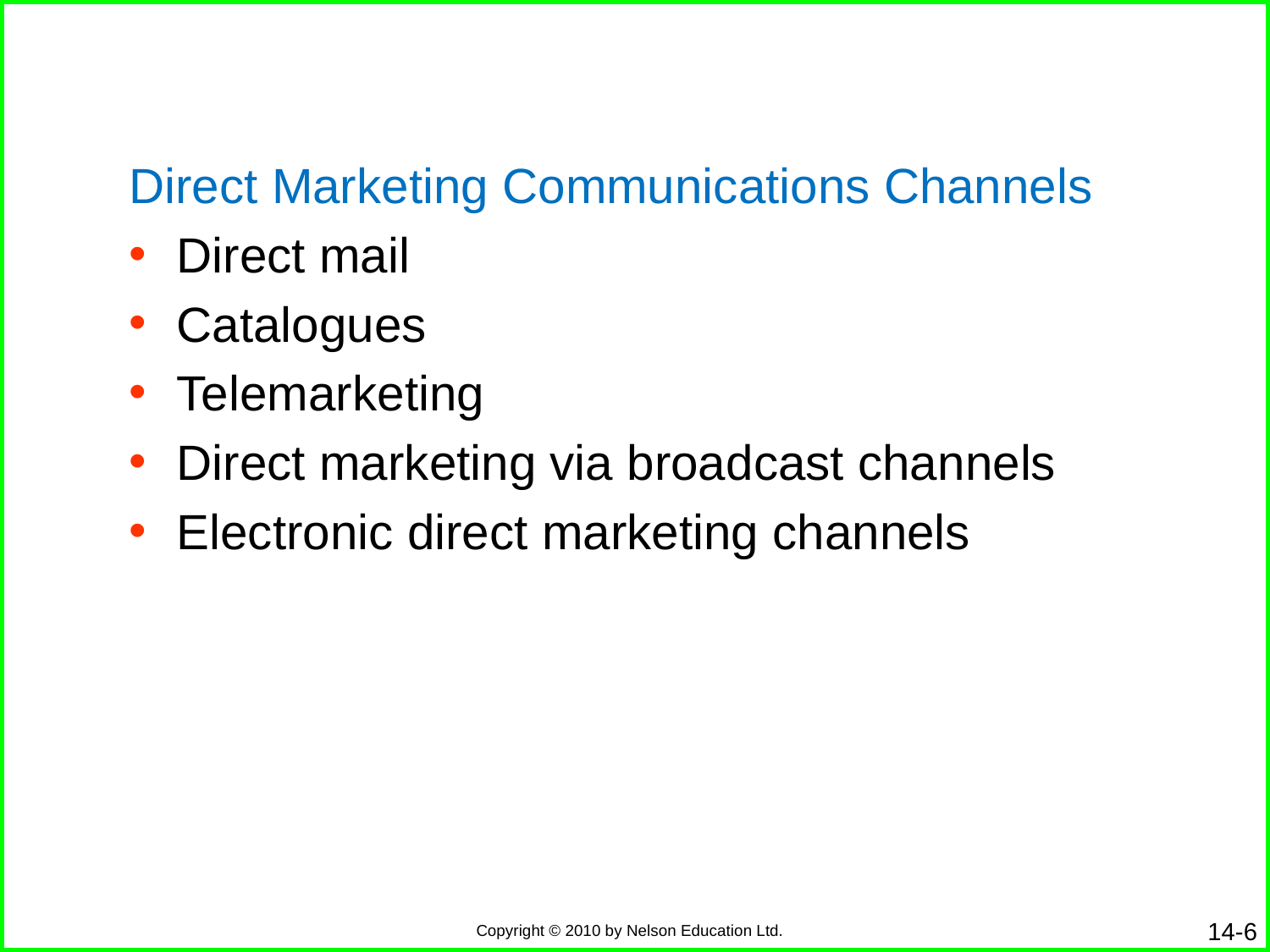

Direct Marketing Communications Channels
Direct mail
Catalogues
Telemarketing
Direct marketing via broadcast channels
Electronic direct marketing channels
14-6